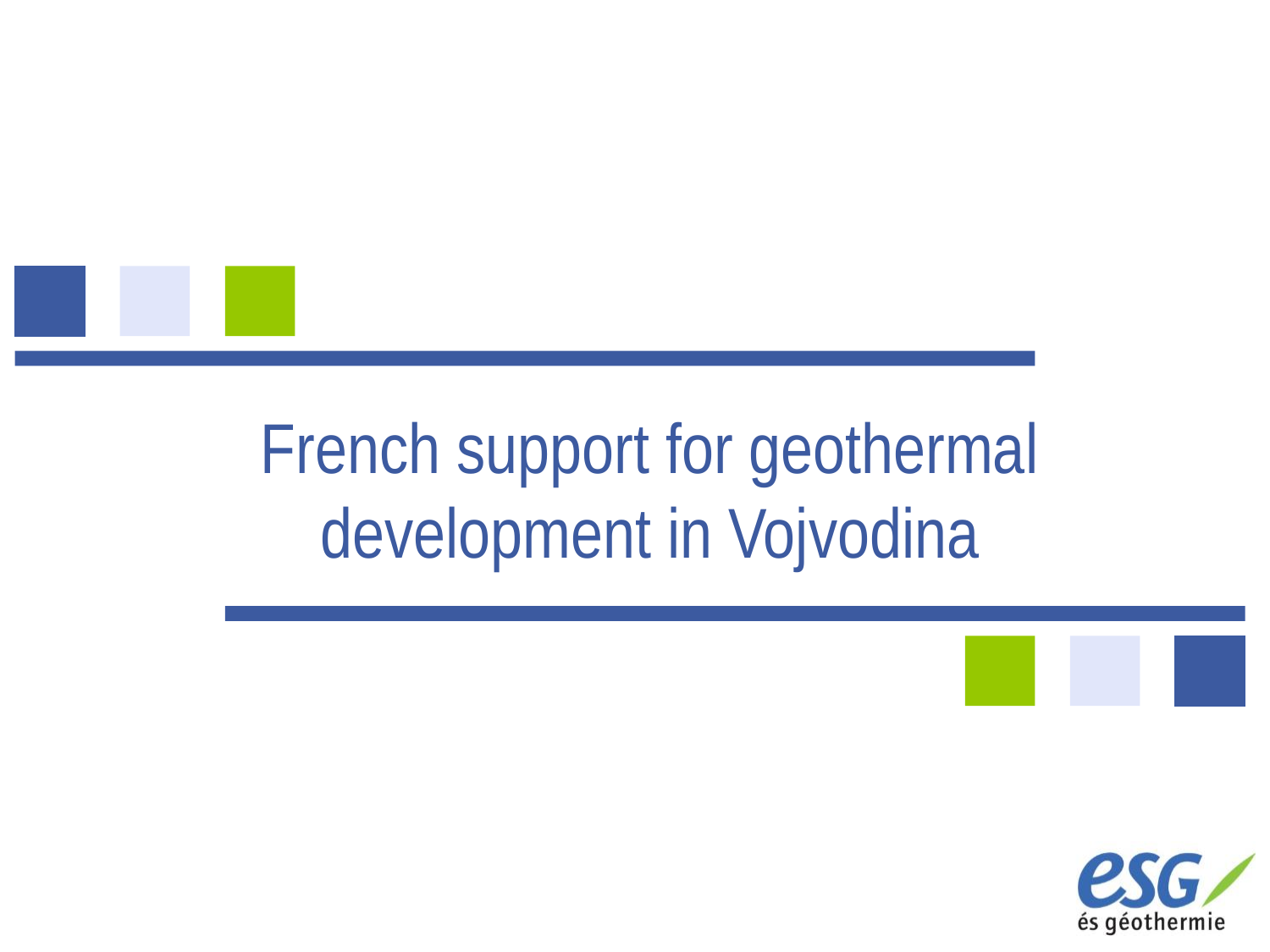

# French support for geothermal development in Vojvodina